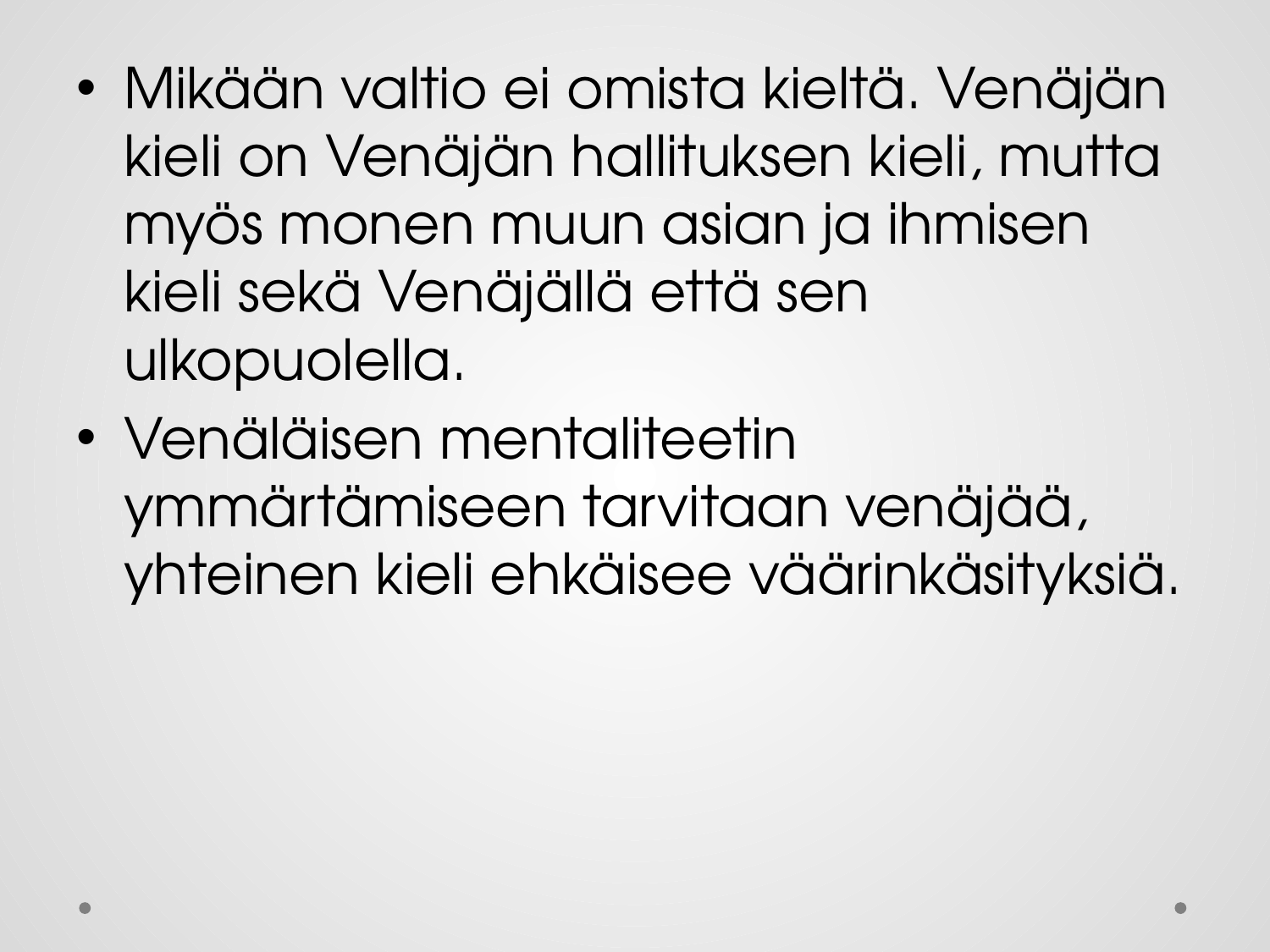

Mikään valtio ei omista kieltä. Venäjän kieli on Venäjän hallituksen kieli, mutta myös monen muun asian ja ihmisen kieli sekä Venäjällä että sen ulkopuolella.
Venäläisen mentaliteetin ymmärtämiseen tarvitaan venäjää, yhteinen kieli ehkäisee väärinkäsityksiä.